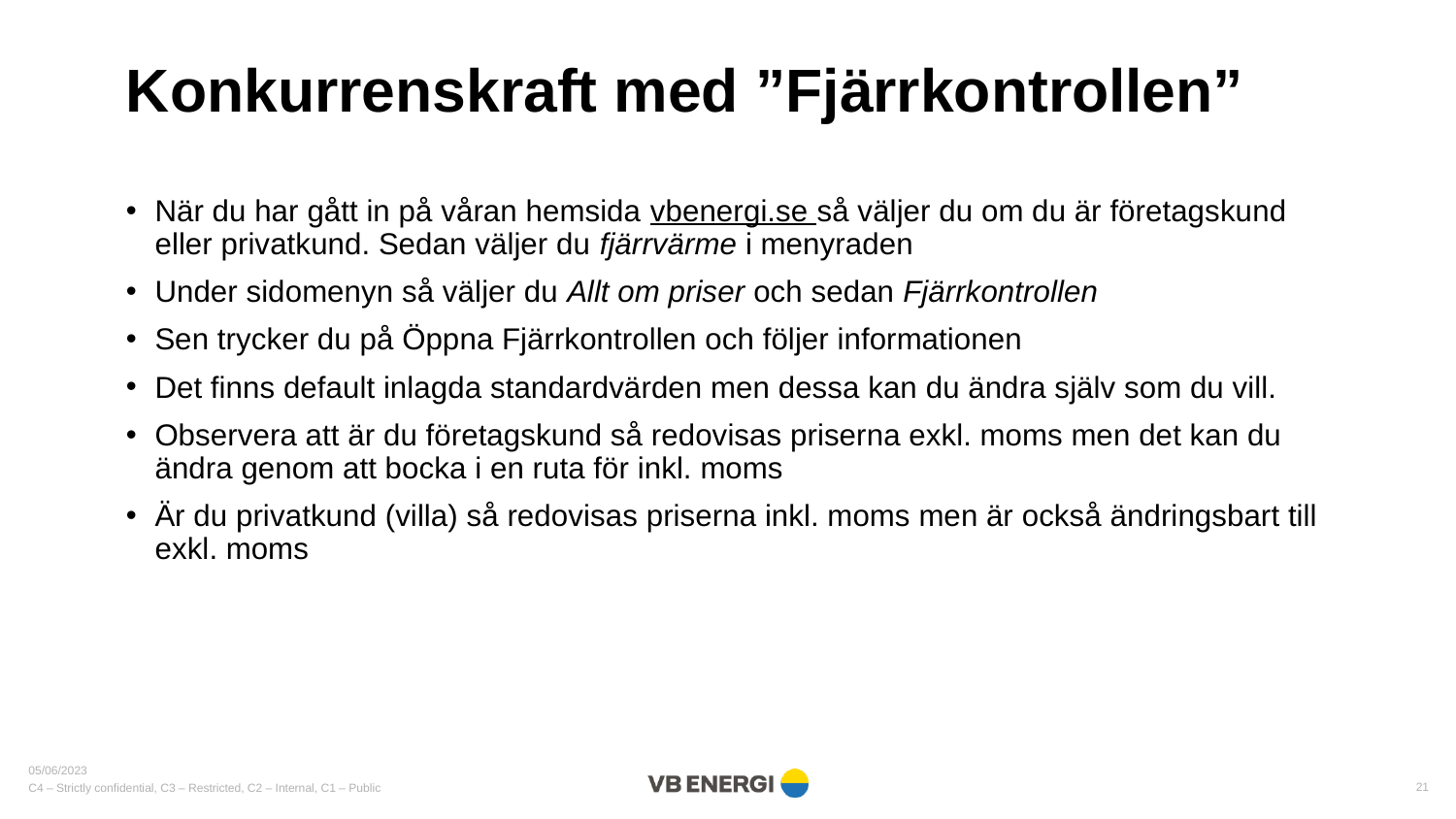

# Konkurrenskraft med ”Fjärrkontrollen”
När du har gått in på våran hemsida vbenergi.se så väljer du om du är företagskund eller privatkund. Sedan väljer du fjärrvärme i menyraden
Under sidomenyn så väljer du Allt om priser och sedan Fjärrkontrollen
Sen trycker du på Öppna Fjärrkontrollen och följer informationen
Det finns default inlagda standardvärden men dessa kan du ändra själv som du vill.
Observera att är du företagskund så redovisas priserna exkl. moms men det kan du ändra genom att bocka i en ruta för inkl. moms
Är du privatkund (villa) så redovisas priserna inkl. moms men är också ändringsbart till exkl. moms
05/06/2023
21
C4 – Strictly confidential, C3 – Restricted, C2 – Internal, C1 – Public